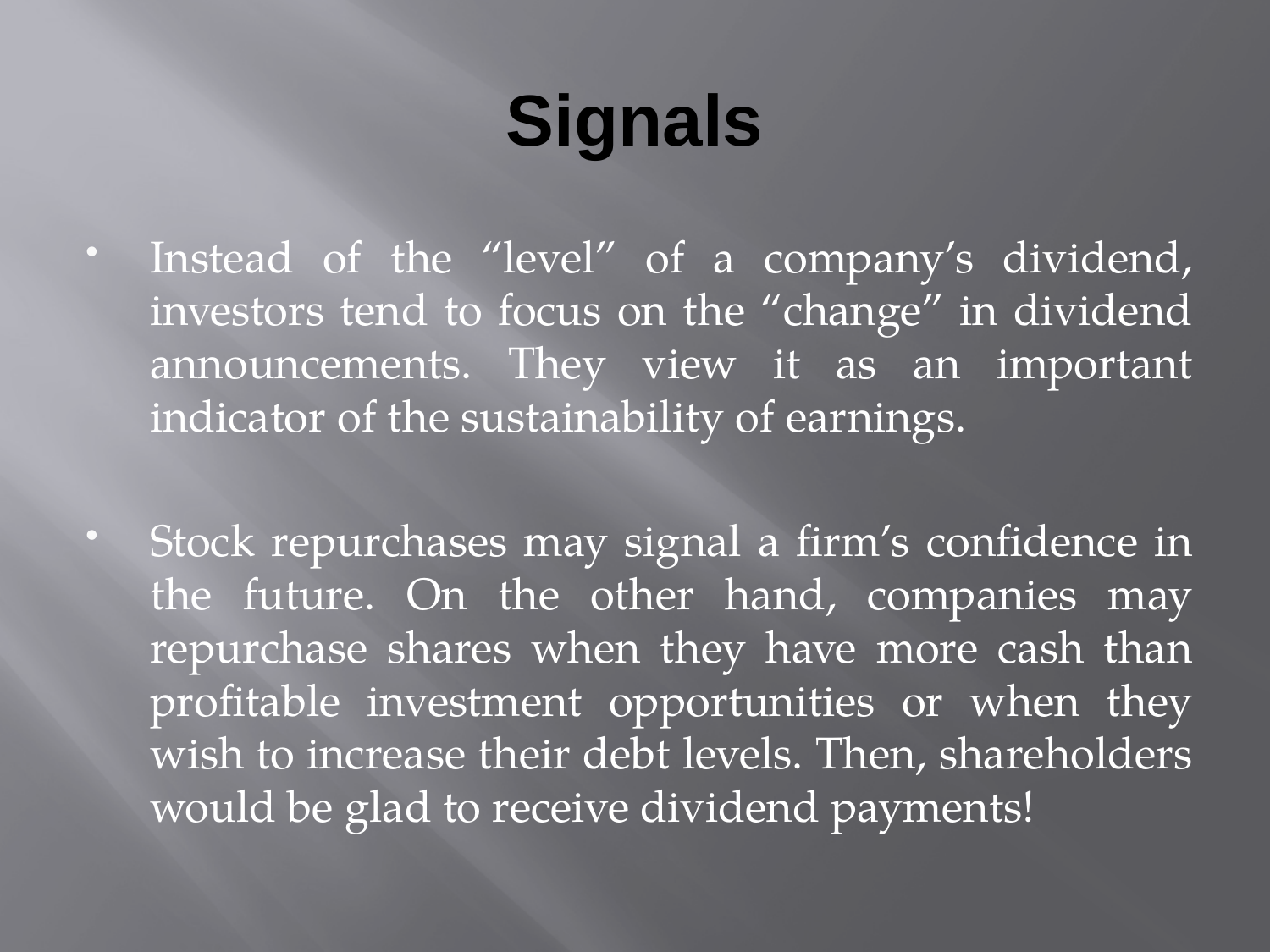

# Signals
Instead of the “level” of a company’s dividend, investors tend to focus on the “change” in dividend announcements. They view it as an important indicator of the sustainability of earnings.

Stock repurchases may signal a firm’s confidence in the future. On the other hand, companies may repurchase shares when they have more cash than profitable investment opportunities or when they wish to increase their debt levels. Then, shareholders would be glad to receive dividend payments!